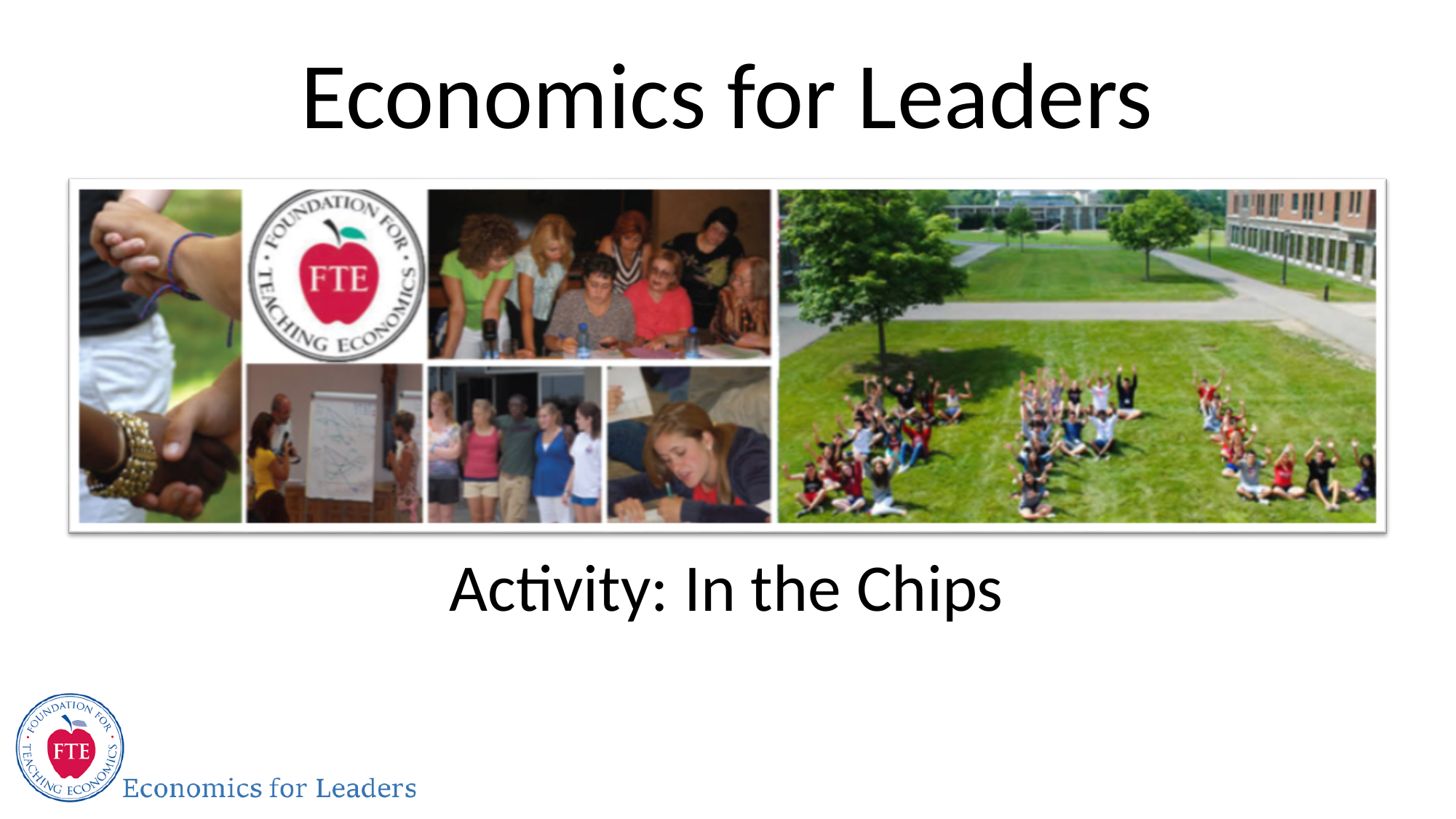

# Economics for Leaders
Activity: In the Chips